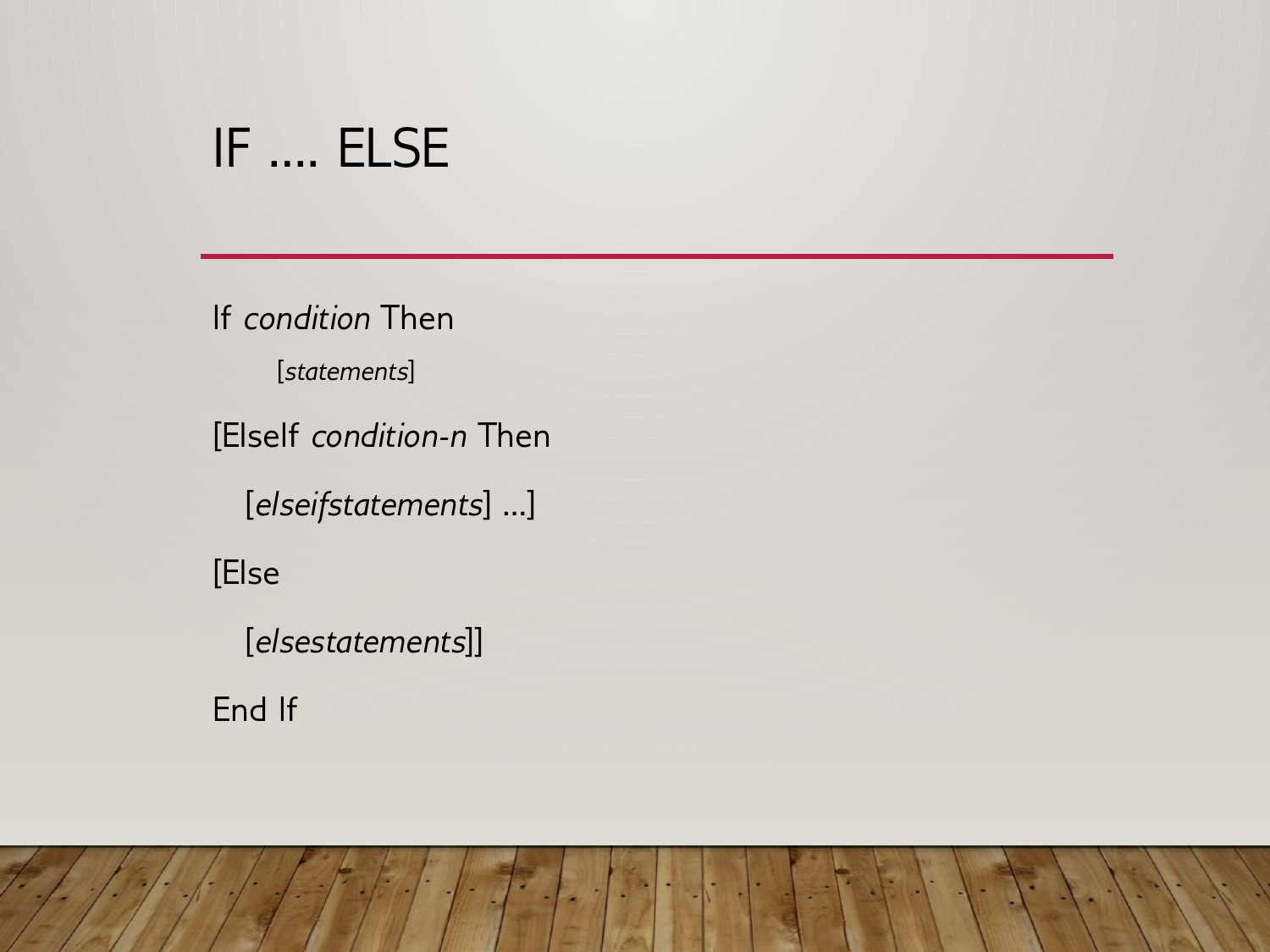

# If …. else
If condition Then
[statements]
[ElseIf condition-n Then
	[elseifstatements] …]
[Else
	[elsestatements]]
End If